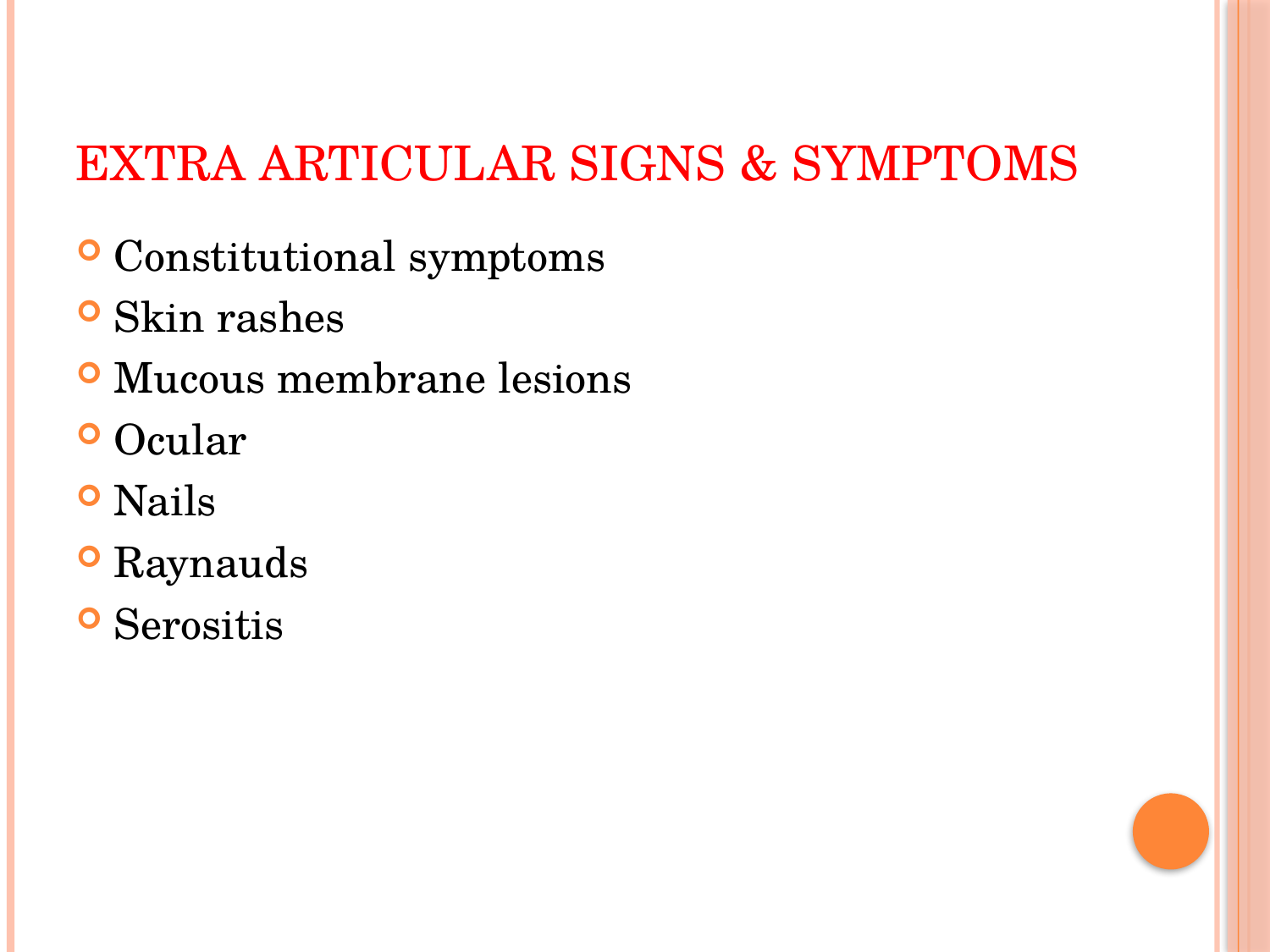

# Extra articular signs & symptoms
Constitutional symptoms
Skin rashes
Mucous membrane lesions
Ocular
Nails
Raynauds
Serositis